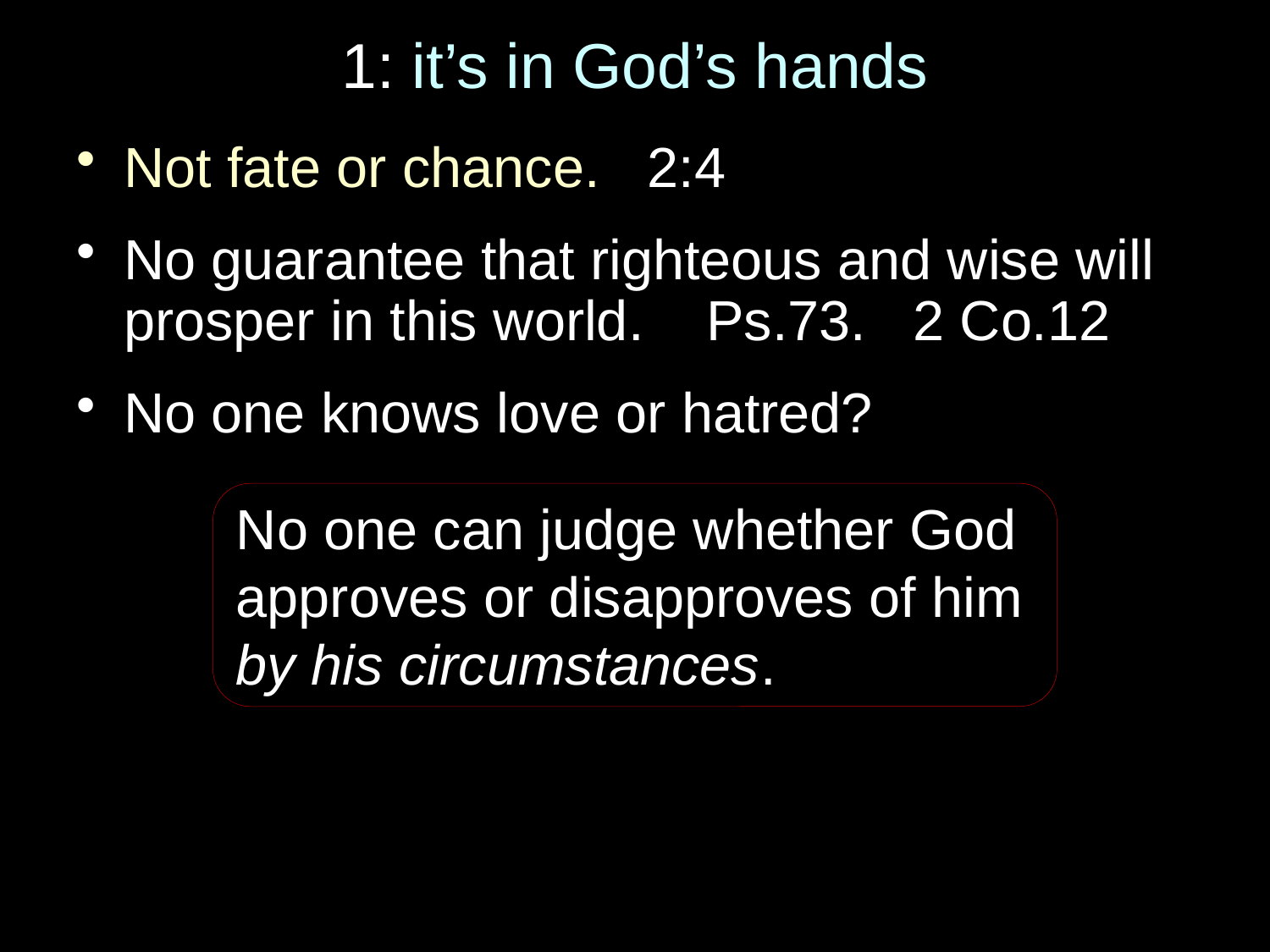

# 1: it’s in God’s hands
Not fate or chance.   2:4
No guarantee that righteous and wise will  prosper in this world.    Ps.73.   2 Co.12
No one knows love or hatred?

No one can judge whether God approves or disapproves of him
by his circumstances.